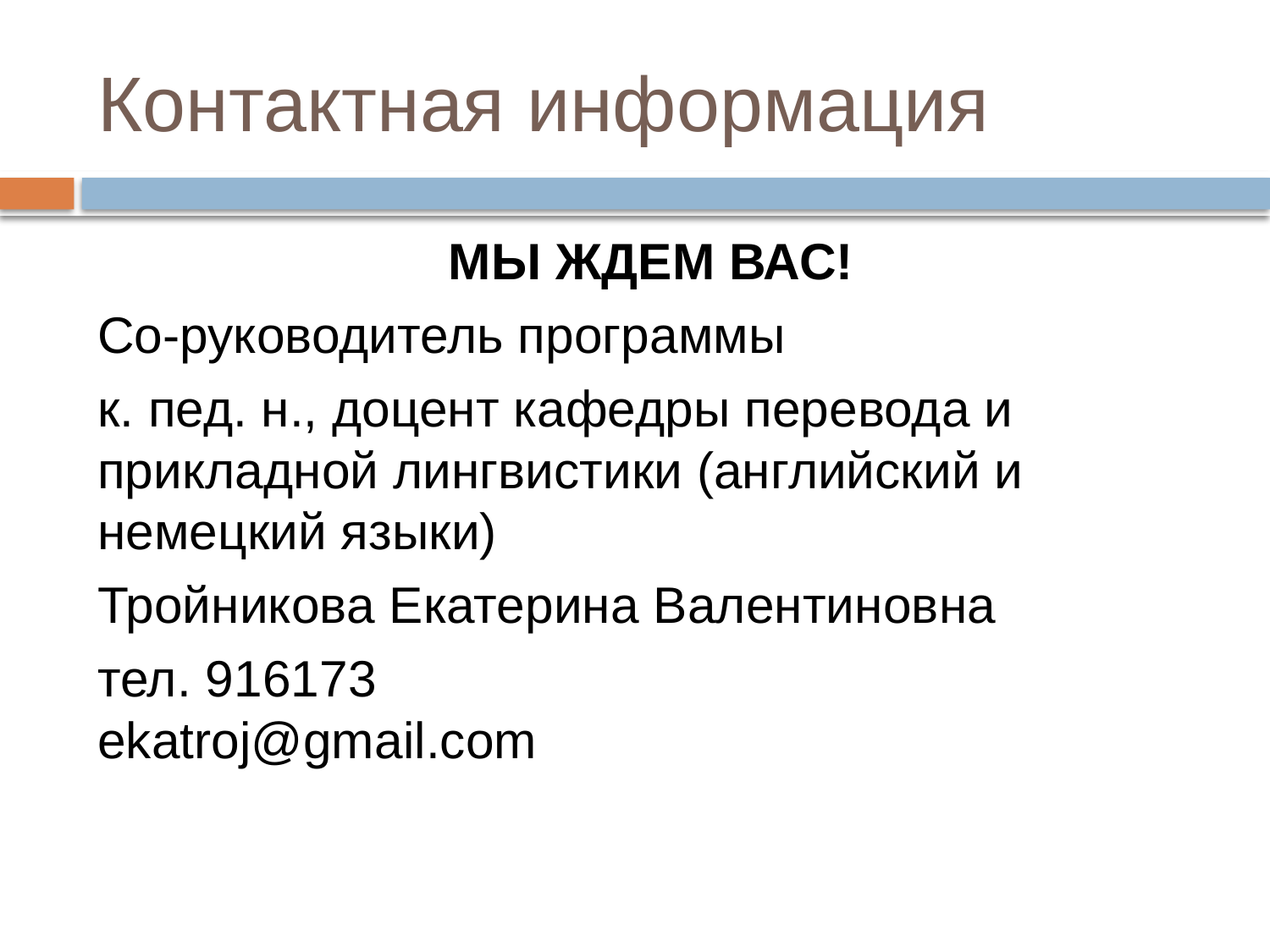

# Контактная информация
МЫ ЖДЕМ ВАС!
Со-руководитель программы
к. пед. н., доцент кафедры перевода и прикладной лингвистики (английский и немецкий языки)
Тройникова Екатерина Валентиновна
тел. 916173
ekatroj@gmail.com